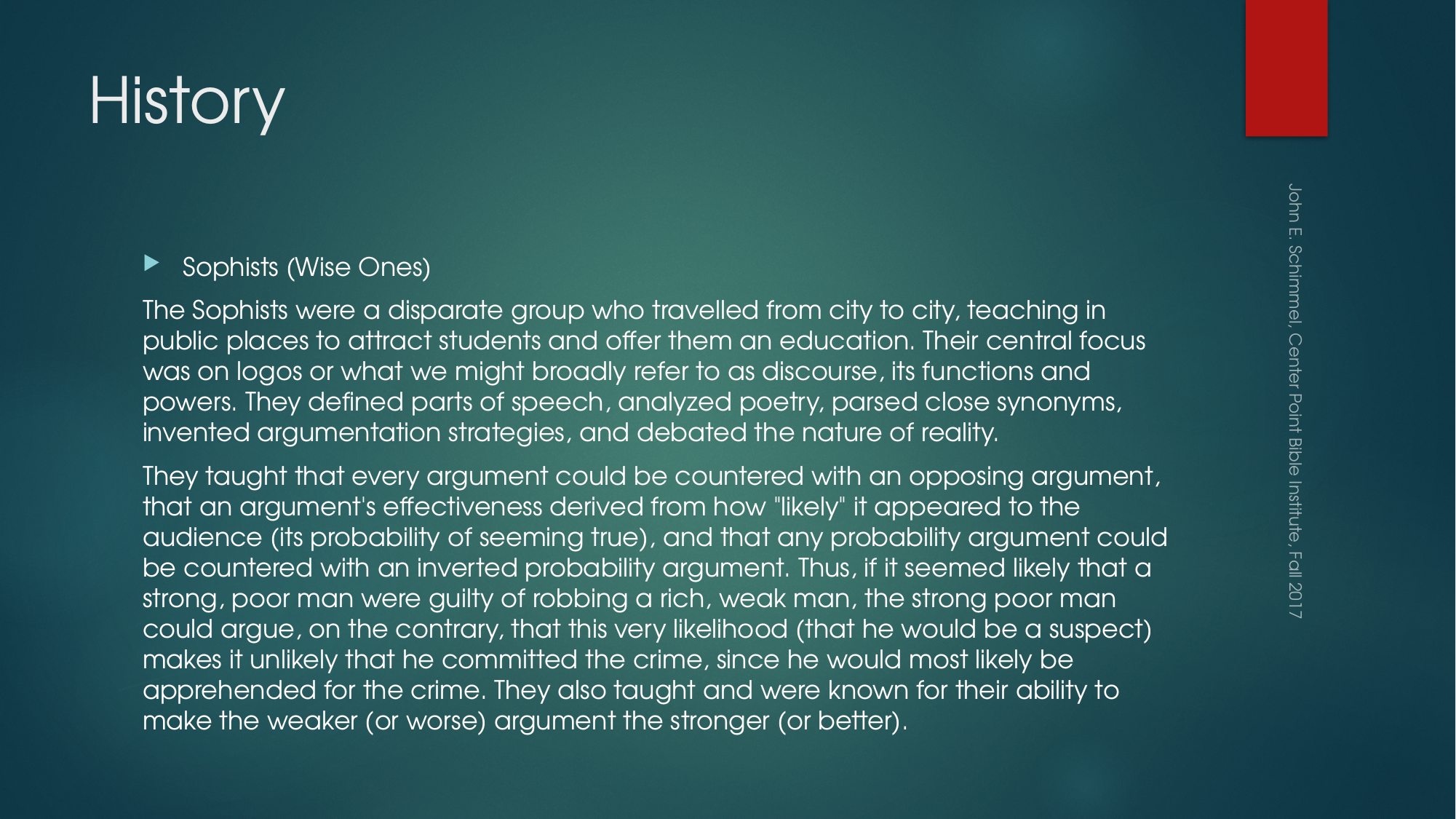

# History
Sophists (Wise Ones)
The Sophists were a disparate group who travelled from city to city, teaching in public places to attract students and offer them an education. Their central focus was on logos or what we might broadly refer to as discourse, its functions and powers. They defined parts of speech, analyzed poetry, parsed close synonyms, invented argumentation strategies, and debated the nature of reality.
They taught that every argument could be countered with an opposing argument, that an argument's effectiveness derived from how "likely" it appeared to the audience (its probability of seeming true), and that any probability argument could be countered with an inverted probability argument. Thus, if it seemed likely that a strong, poor man were guilty of robbing a rich, weak man, the strong poor man could argue, on the contrary, that this very likelihood (that he would be a suspect) makes it unlikely that he committed the crime, since he would most likely be apprehended for the crime. They also taught and were known for their ability to make the weaker (or worse) argument the stronger (or better).
John E. Schimmel, Center Point Bible Institute, Fall 2017